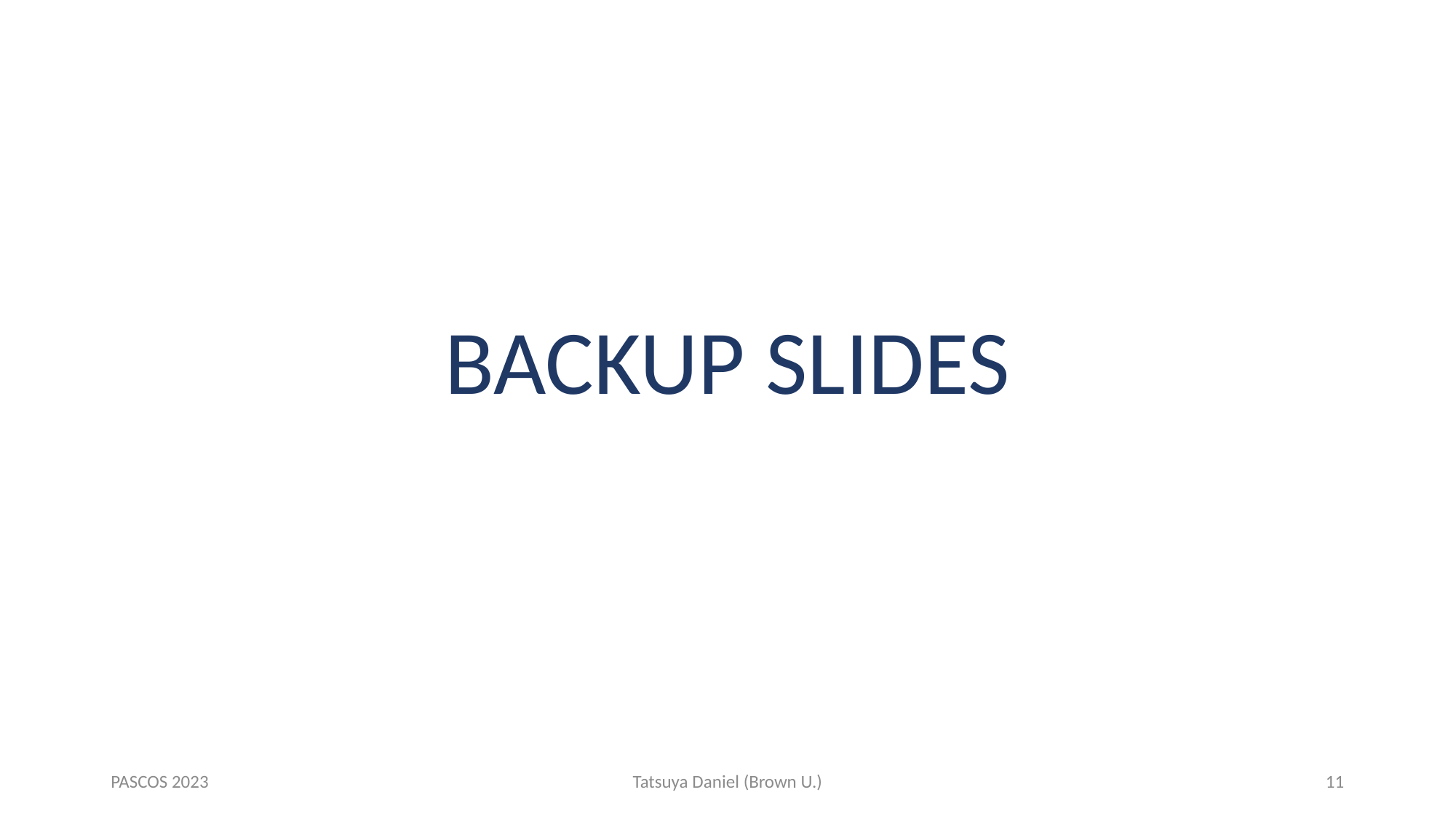

# BACKUP SLIDES

PASCOS 2023
Tatsuya Daniel (Brown U.)
11